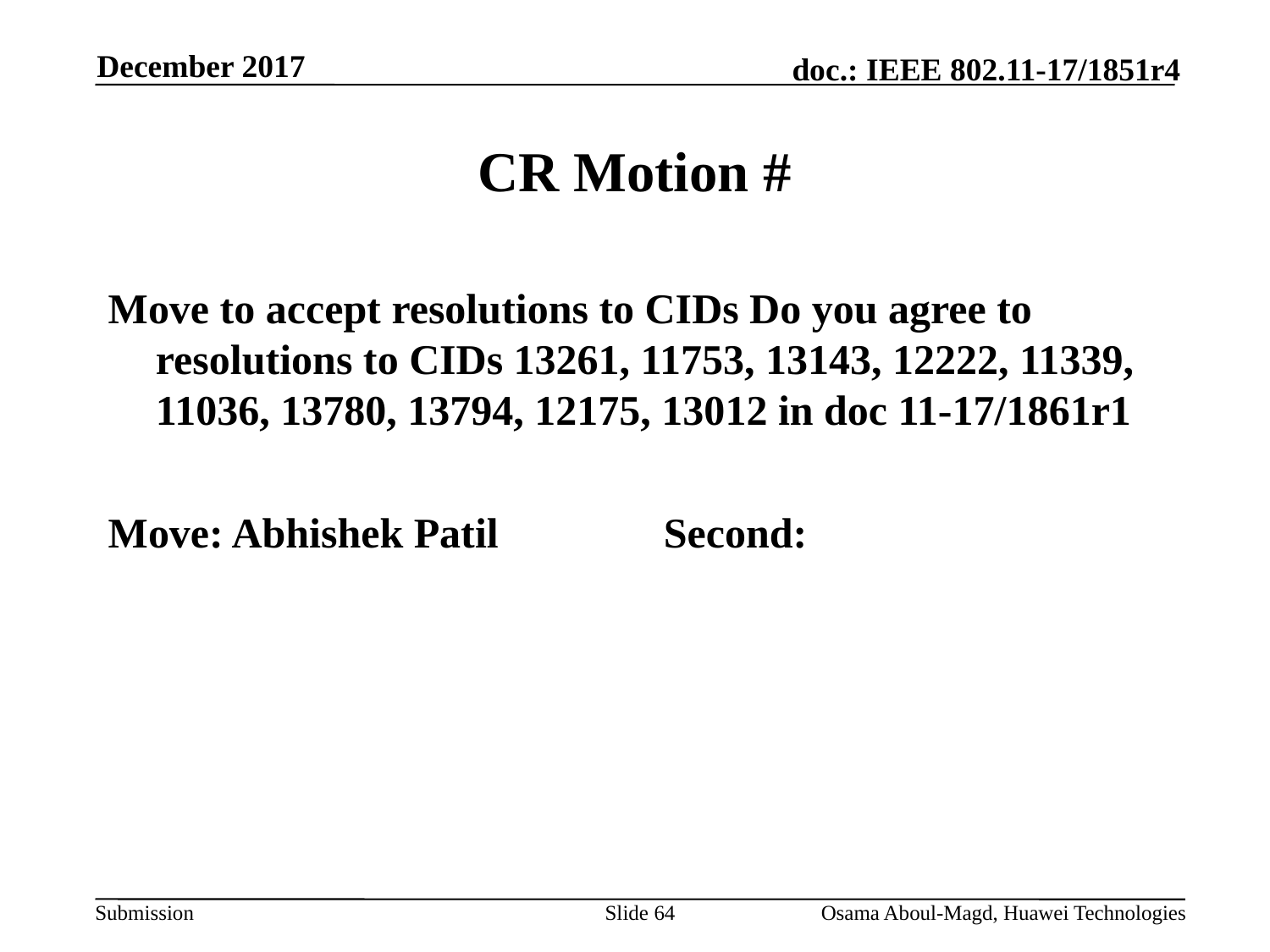

December 2017
# CR Motion #
Move to accept resolutions to CIDs Do you agree to resolutions to CIDs 13261, 11753, 13143, 12222, 11339, 11036, 13780, 13794, 12175, 13012 in doc 11-17/1861r1

Move: Abhishek Patil		Second:

Slide 64
Osama Aboul-Magd, Huawei Technologies